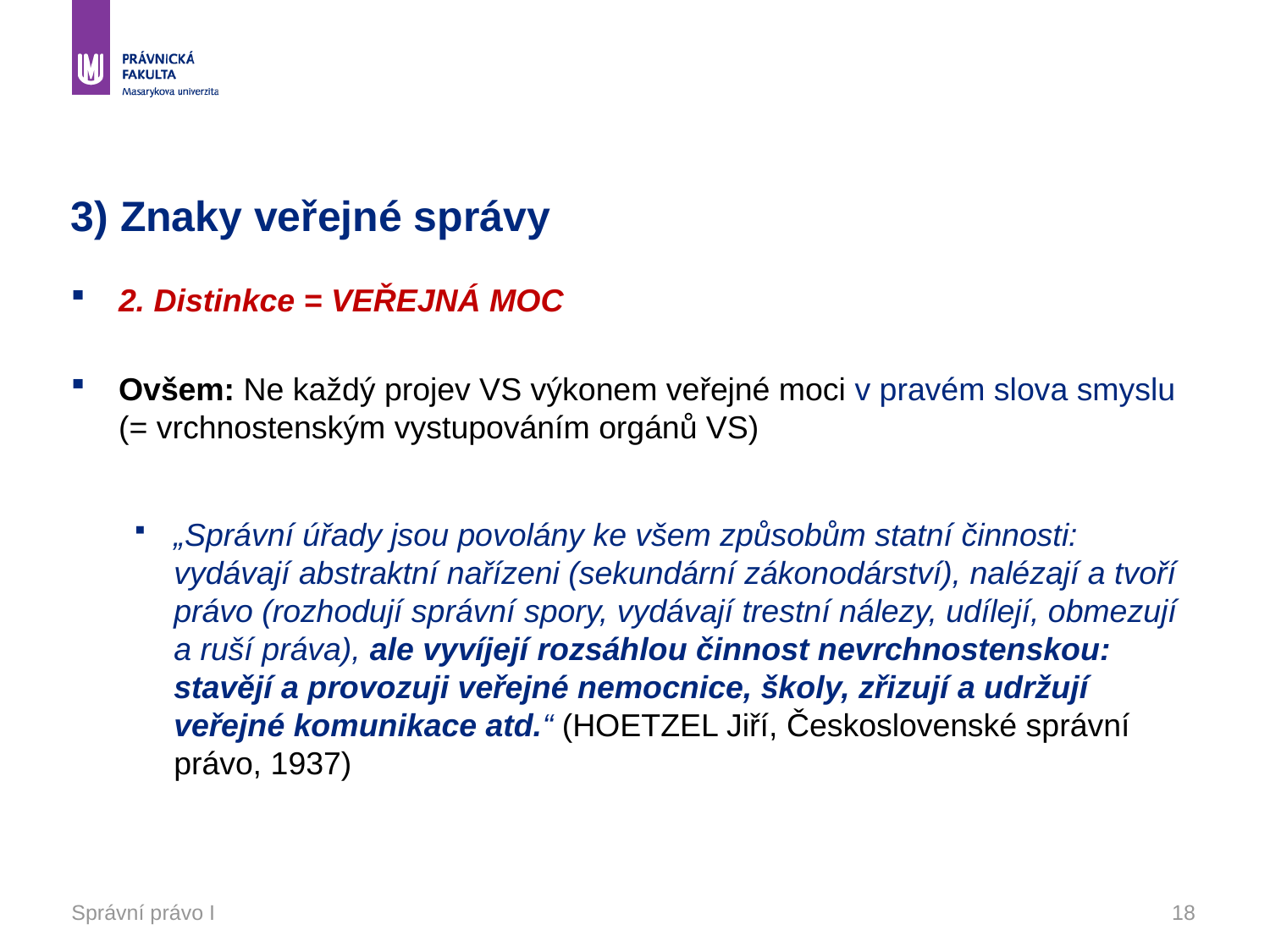

# 3) Znaky veřejné správy
2. Distinkce = VEŘEJNÁ MOC

Ovšem: Ne každý projev VS výkonem veřejné moci v pravém slova smyslu (= vrchnostenským vystupováním orgánů VS)

„Správní úřady jsou povolány ke všem způsobům statní činnosti: vydávají abstraktní nařízeni (sekundární zákonodárství), nalézají a tvoří právo (rozhodují správní spory, vydávají trestní nálezy, udílejí, obmezují a ruší práva), ale vyvíjejí rozsáhlou činnost nevrchnostenskou: stavějí a provozuji veřejné nemocnice, školy, zřizují a udržují veřejné komunikace atd.“ (HOETZEL Jiří, Československé správní právo, 1937)

Správní právo I
18